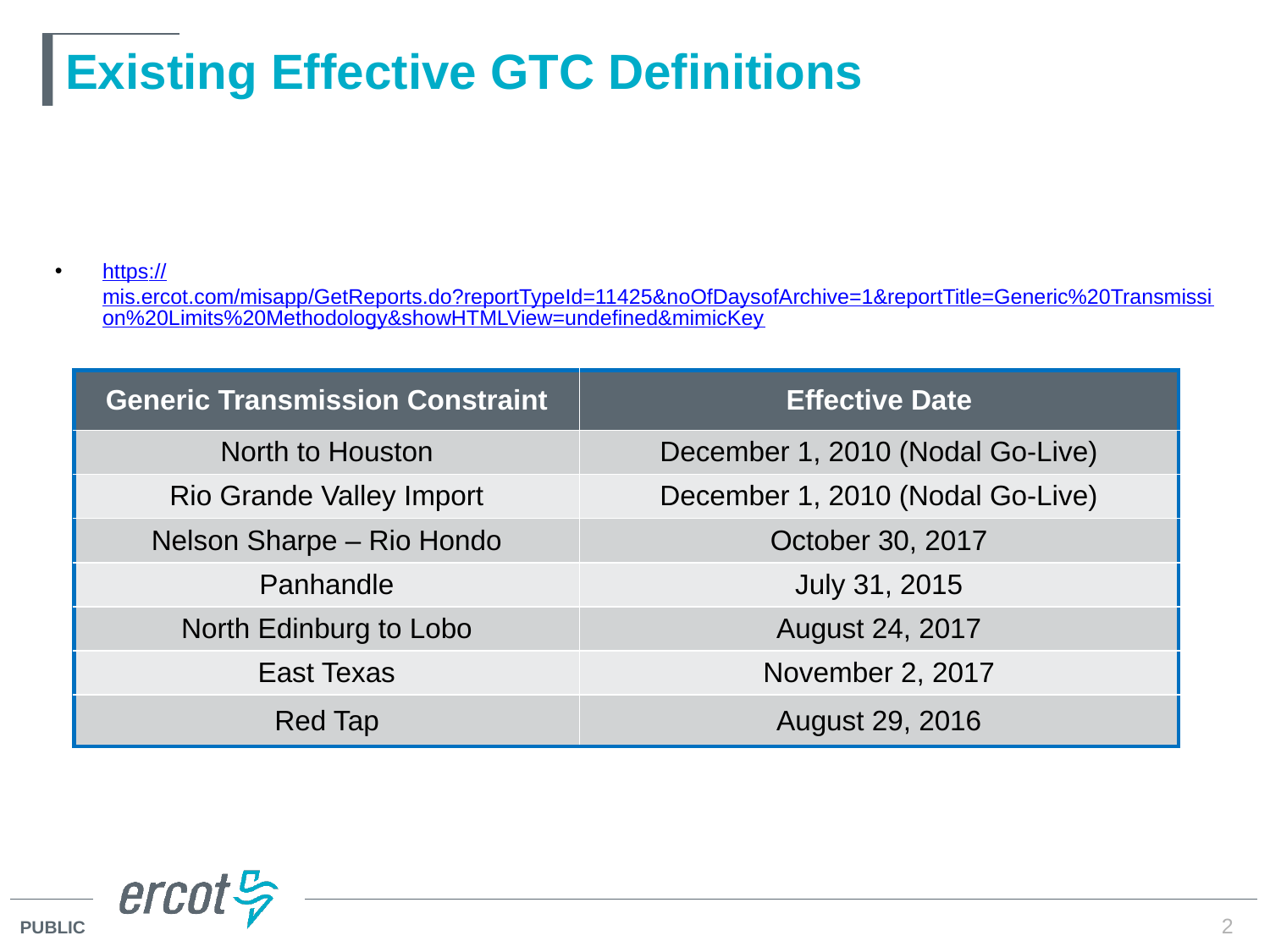

# Existing Effective GTC Definitions

https://mis.ercot.com/misapp/GetReports.do?reportTypeId=11425&noOfDaysofArchive=1&reportTitle=Generic%20Transmission%20Limits%20Methodology&showHTMLView=undefined&mimicKey

| Generic Transmission Constraint | Effective Date |
| --- | --- |
| North to Houston | December 1, 2010 (Nodal Go-Live) |
| Rio Grande Valley Import | December 1, 2010 (Nodal Go-Live) |
| Nelson Sharpe – Rio Hondo | October 30, 2017 |
| Panhandle | July 31, 2015 |
| North Edinburg to Lobo | August 24, 2017 |
| East Texas | November 2, 2017 |
| Red Tap | August 29, 2016 |
2